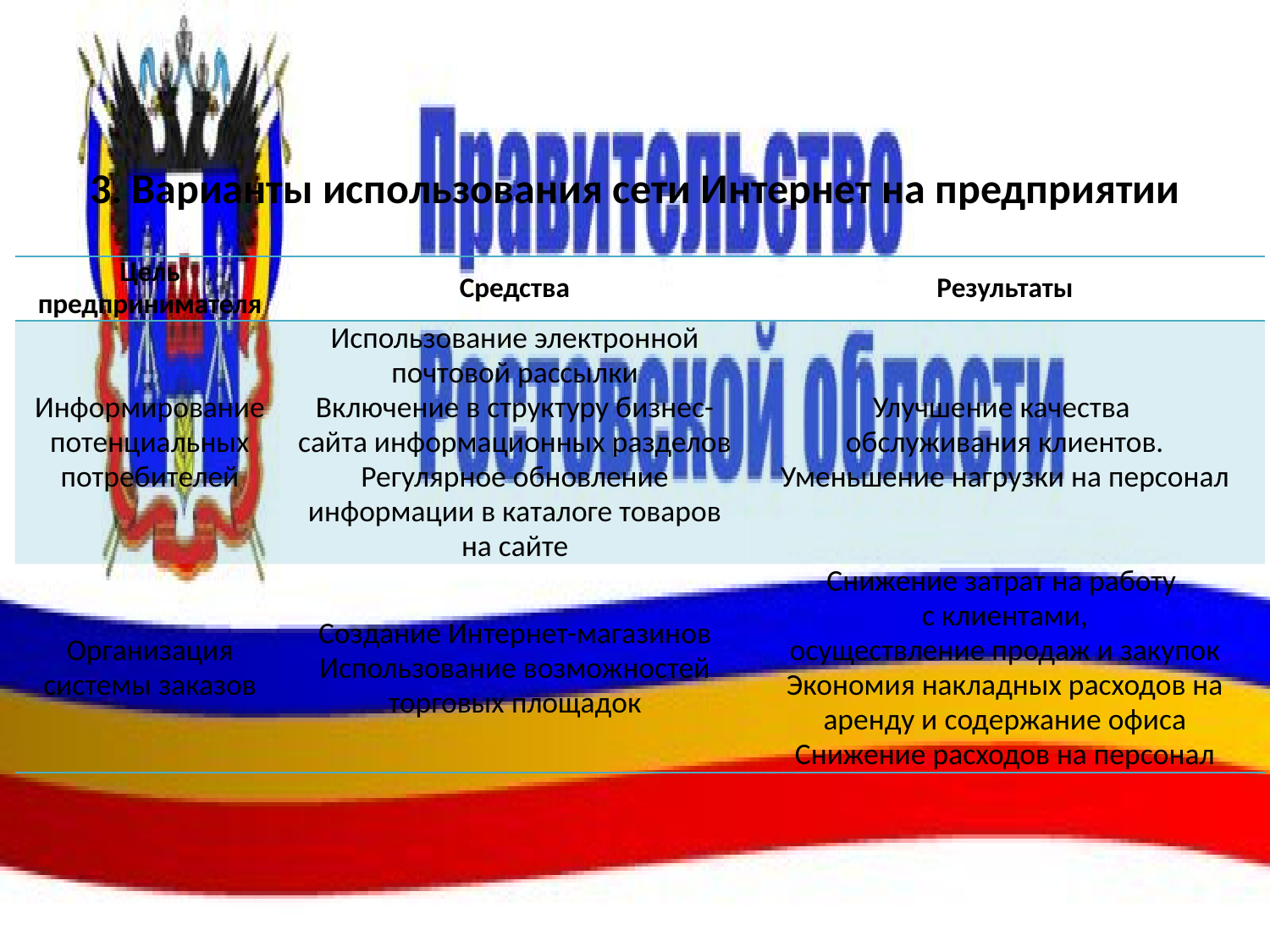

# 3. Варианты использования сети Интернет на предприятии
| Цель предпринимателя | Средства | Результаты |
| --- | --- | --- |
| Информирование потенциальных потребителей | Использование электронной почтовой рассылки Включение в структуру бизнес-сайта информационных разделов Регулярное обновление информации в каталоге товаров на сайте | Улучшение качества обслуживания клиентов. Уменьшение нагрузки на персонал |
| Организация системы заказов | Создание Интернет-магазинов Использование возможностей торговых площадок | Снижение затрат на работу с клиентами, осуществление продаж и закупок Экономия накладных расходов на аренду и содержание офиса Снижение расходов на персонал |